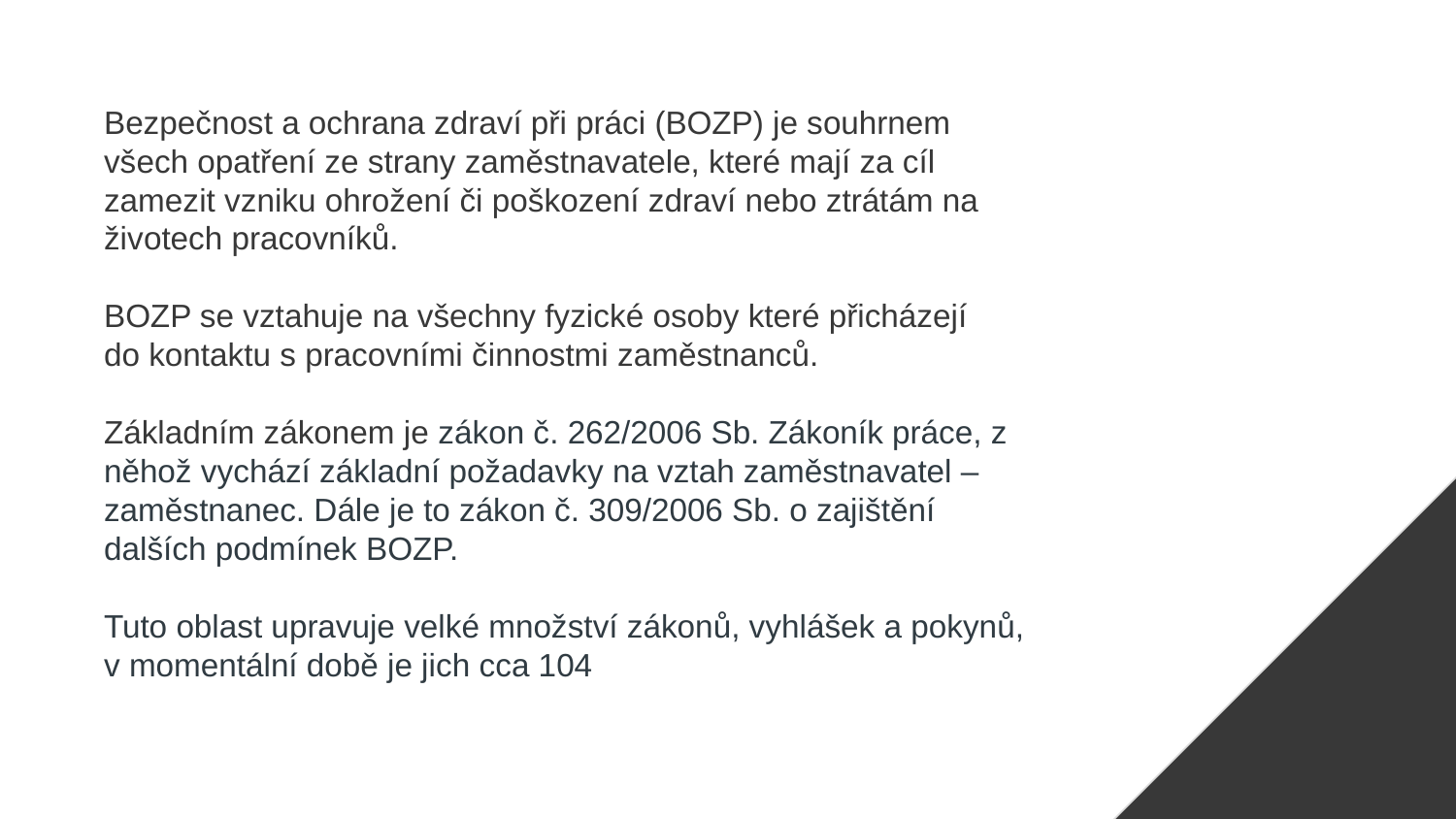

Bezpečnost a ochrana zdraví při práci (BOZP) je souhrnem všech opatření ze strany zaměstnavatele, které mají za cíl zamezit vzniku ohrožení či poškození zdraví nebo ztrátám na životech pracovníků.

BOZP se vztahuje na všechny fyzické osoby které přicházejí
do kontaktu s pracovními činnostmi zaměstnanců.

Základním zákonem je zákon č. 262/2006 Sb. Zákoník práce, z něhož vychází základní požadavky na vztah zaměstnavatel – zaměstnanec. Dále je to zákon č. 309/2006 Sb. o zajištění dalších podmínek BOZP.

Tuto oblast upravuje velké množství zákonů, vyhlášek a pokynů,
v momentální době je jich cca 104